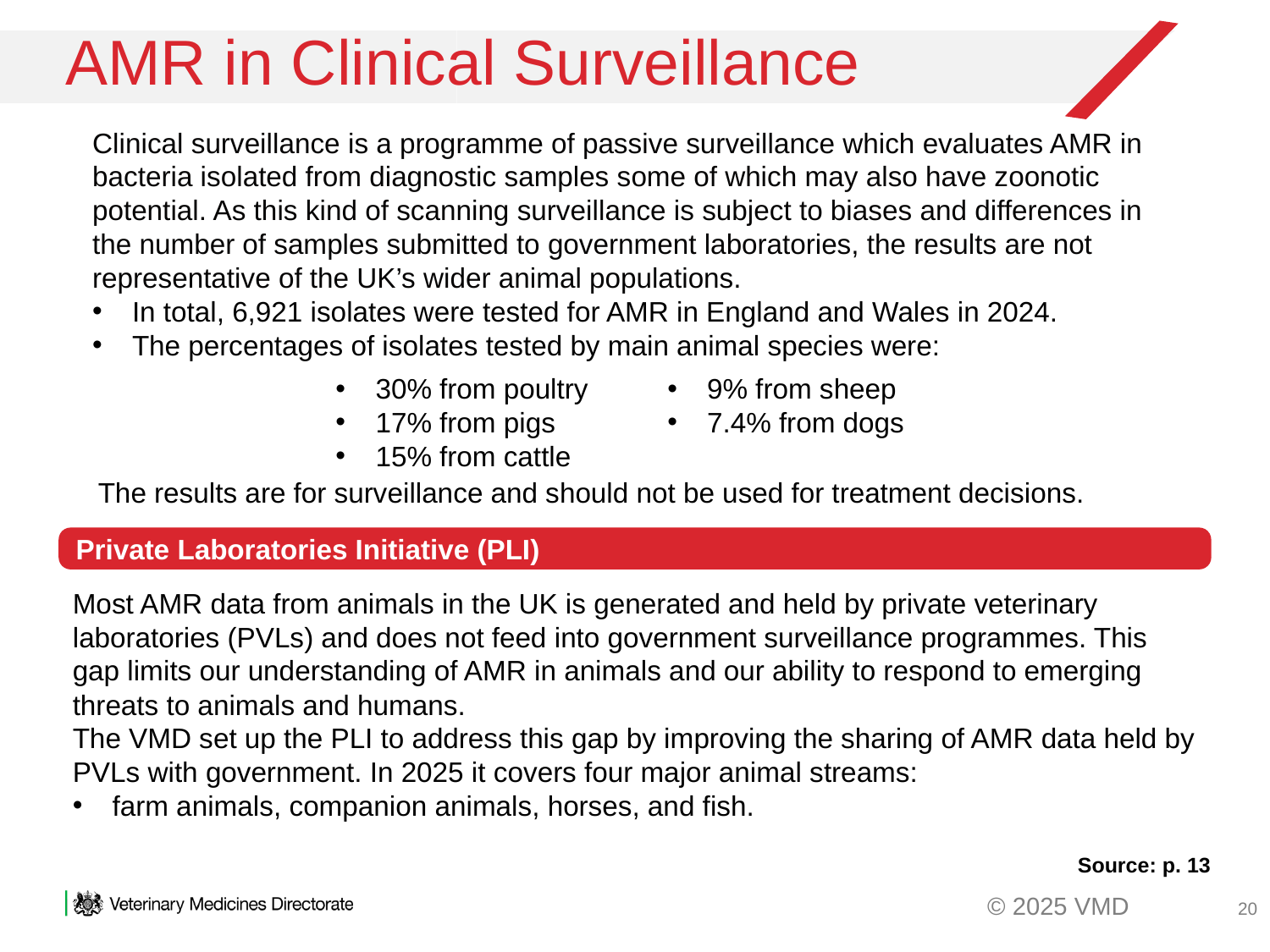

AMR in Clinical Surveillance

Clinical surveillance is a programme of passive surveillance which evaluates AMR in bacteria isolated from diagnostic samples some of which may also have zoonotic potential. As this kind of scanning surveillance is subject to biases and differences in the number of samples submitted to government laboratories, the results are not representative of the UK’s wider animal populations.
In total, 6,921 isolates were tested for AMR in England and Wales in 2024.
The percentages of isolates tested by main animal species were:
30% from poultry
17% from pigs
15% from cattle
9% from sheep
7.4% from dogs
The results are for surveillance and should not be used for treatment decisions.
Private Laboratories Initiative (PLI)
Most AMR data from animals in the UK is generated and held by private veterinary laboratories (PVLs) and does not feed into government surveillance programmes. This gap limits our understanding of AMR in animals and our ability to respond to emerging threats to animals and humans.
The VMD set up the PLI to address this gap by improving the sharing of AMR data held by PVLs with government. In 2025 it covers four major animal streams:
farm animals, companion animals, horses, and fish.
Source: p. 13
20